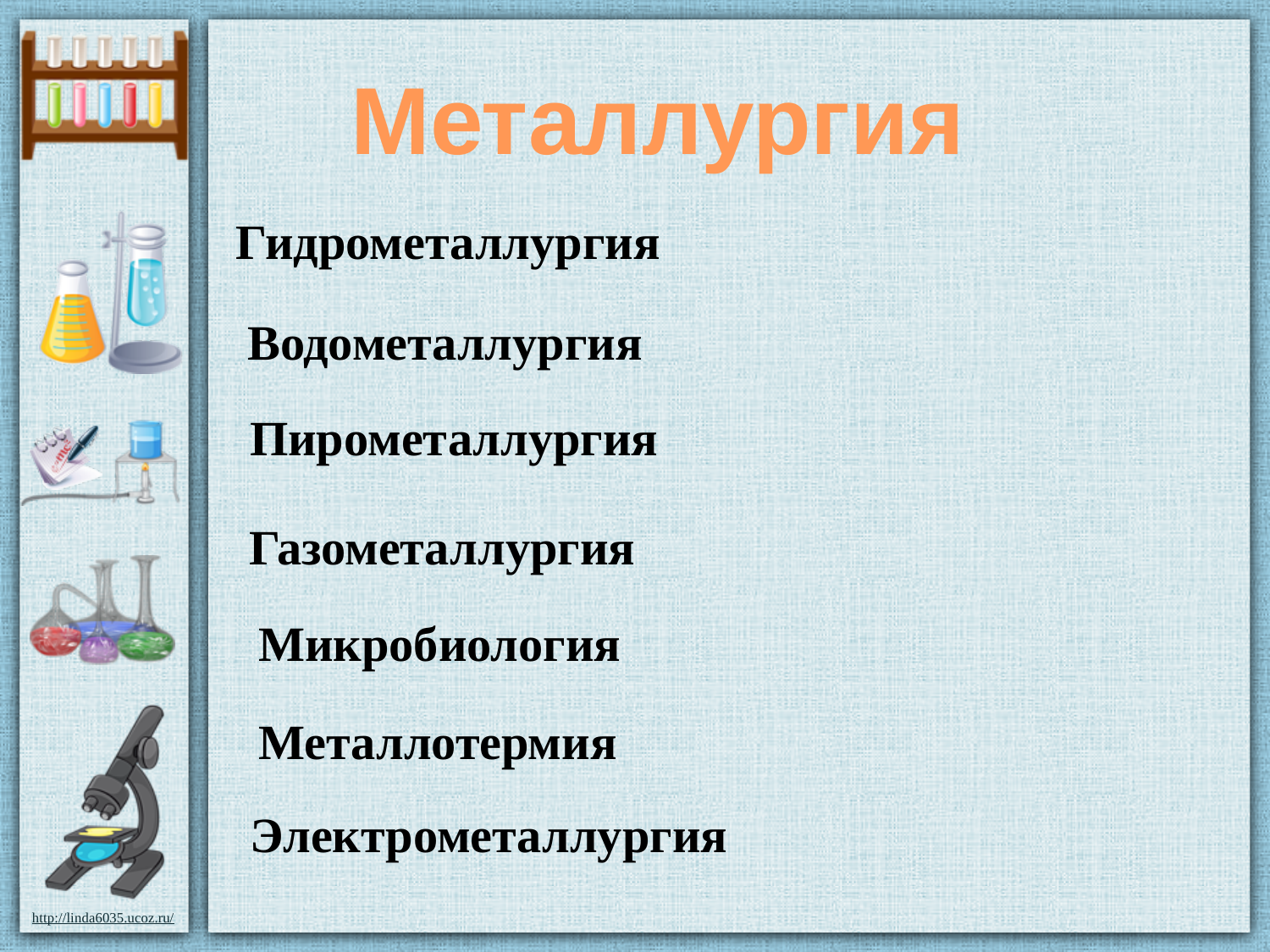

Металлургия
Гидрометаллургия
Водометаллургия
Пирометаллургия
Газометаллургия
Микробиология
Металлотермия
Электрометаллургия